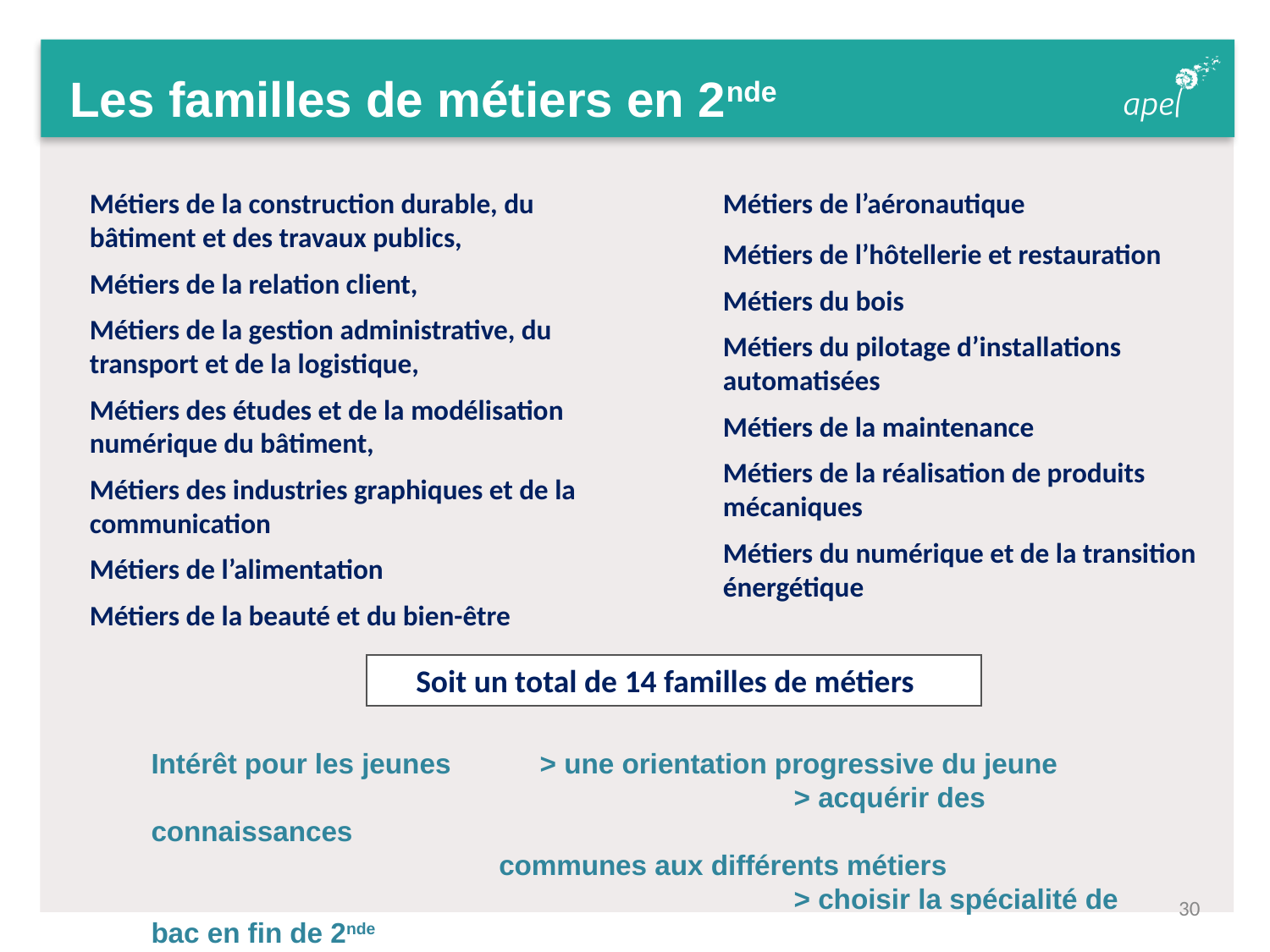

Les familles de métiers en 2nde
Métiers de la construction durable, du bâtiment et des travaux publics,
Métiers de la relation client,
Métiers de la gestion administrative, du transport et de la logistique,
Métiers des études et de la modélisation numérique du bâtiment,
Métiers des industries graphiques et de la communication
Métiers de l’alimentation
Métiers de la beauté et du bien-être
Métiers de l’aéronautique

Métiers de l’hôtellerie et restauration
Métiers du bois
Métiers du pilotage d’installations automatisées
Métiers de la maintenance
Métiers de la réalisation de produits mécaniques
Métiers du numérique et de la transition énergétique

      Soit un total de 14 familles de métiers
Intérêt pour les jeunes	 > une orientation progressive du jeune
					 > acquérir des connaissances 								            communes aux différents métiers
					 > choisir la spécialité de bac en fin de 2nde
30